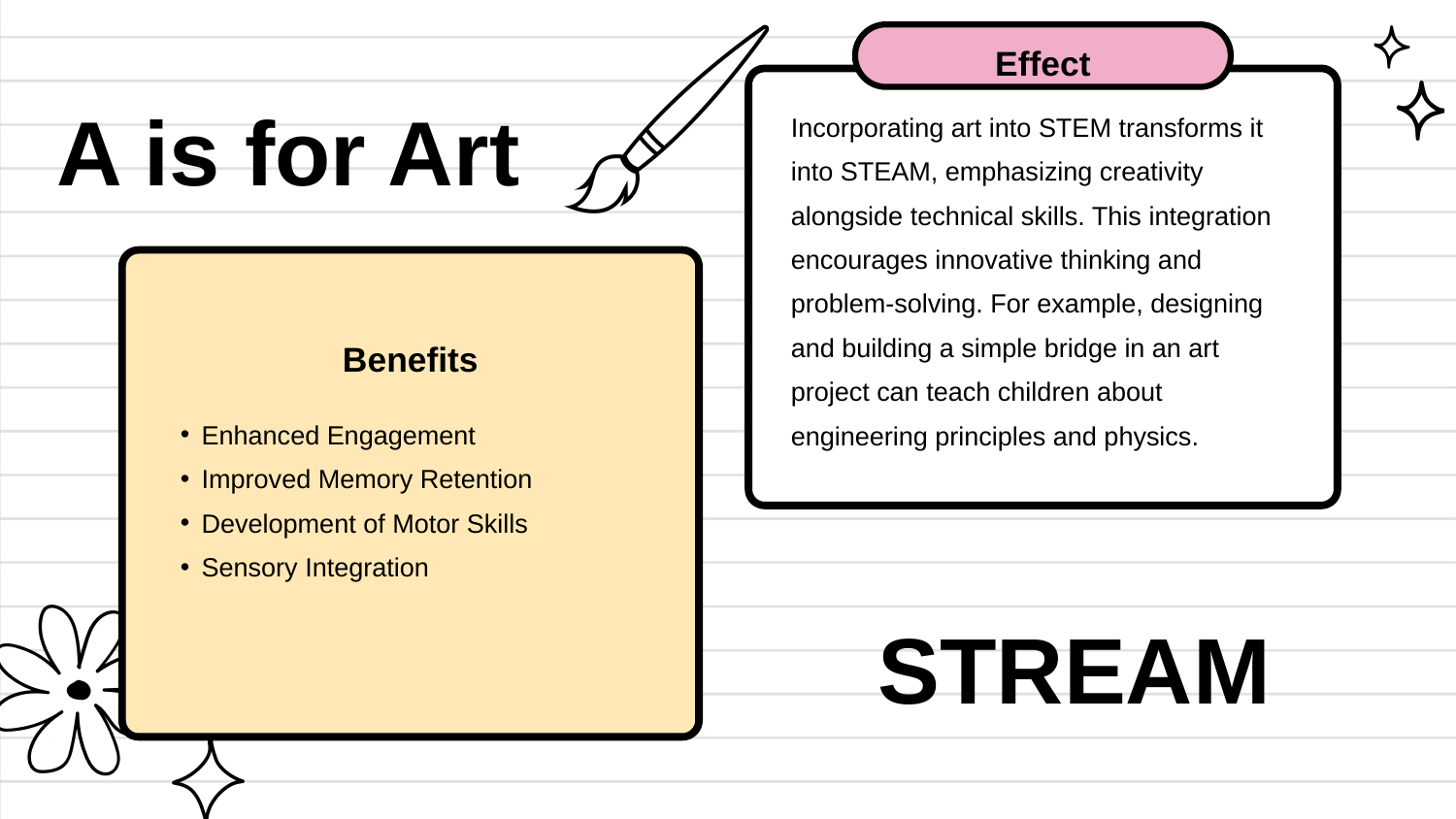

Effect

A is for Art

Incorporating art into STEM transforms it into STEAM, emphasizing creativity alongside technical skills. This integration encourages innovative thinking and problem-solving. For example, designing and building a simple bridge in an art project can teach children about engineering principles and physics.

Benefits
Enhanced Engagement
Improved Memory Retention
Development of Motor Skills
Sensory Integration

STREAM